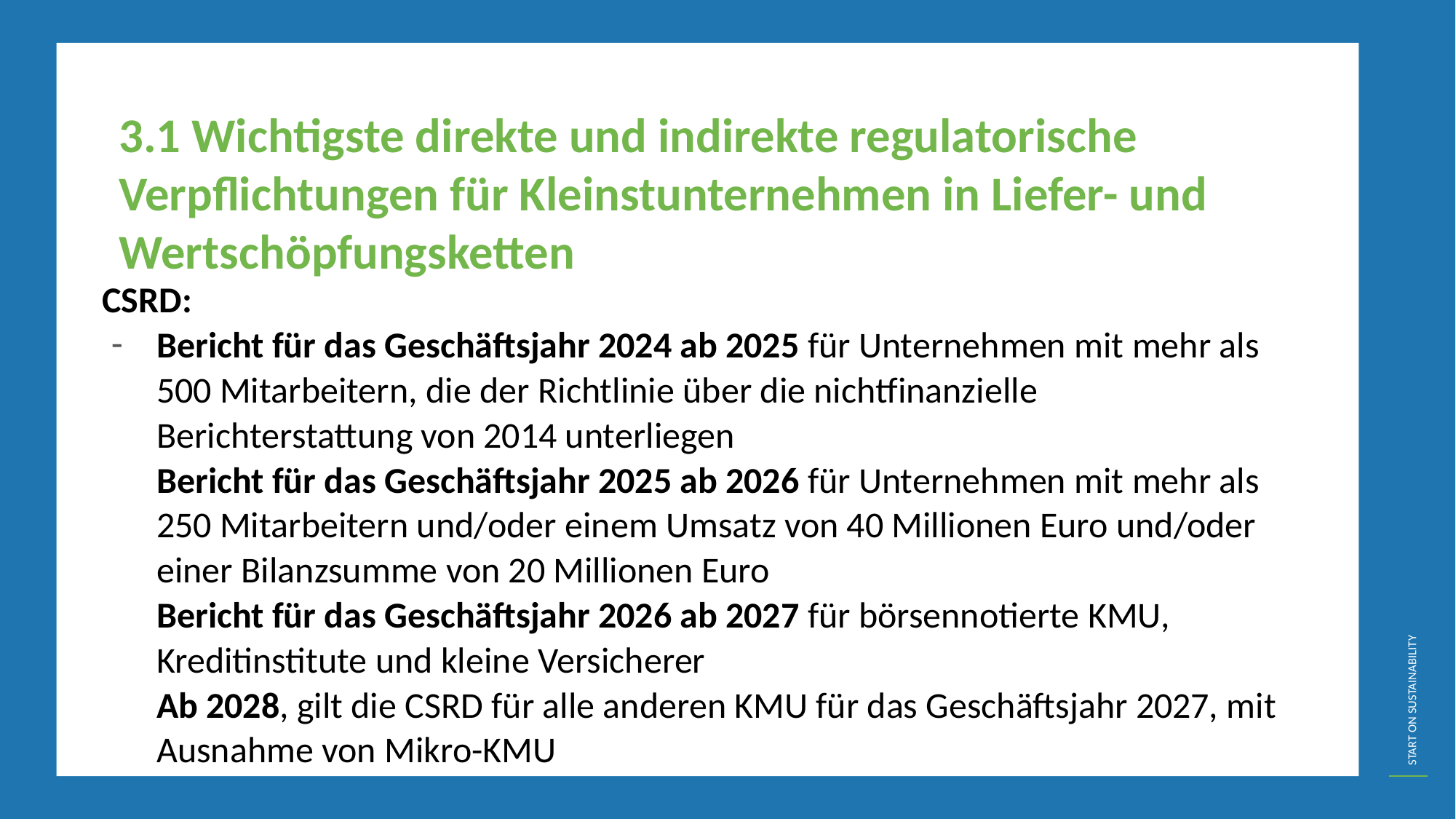

3.1 Wichtigste direkte und indirekte regulatorische Verpflichtungen für Kleinstunternehmen in Liefer- und Wertschöpfungsketten

CSRD:
Bericht für das Geschäftsjahr 2024 ab 2025 für Unternehmen mit mehr als 500 Mitarbeitern, die der Richtlinie über die nichtfinanzielle Berichterstattung von 2014 unterliegen
Bericht für das Geschäftsjahr 2025 ab 2026 für Unternehmen mit mehr als 250 Mitarbeitern und/oder einem Umsatz von 40 Millionen Euro und/oder einer Bilanzsumme von 20 Millionen Euro
Bericht für das Geschäftsjahr 2026 ab 2027 für börsennotierte KMU, Kreditinstitute und kleine Versicherer
Ab 2028, gilt die CSRD für alle anderen KMU für das Geschäftsjahr 2027, mit Ausnahme von Mikro-KMU